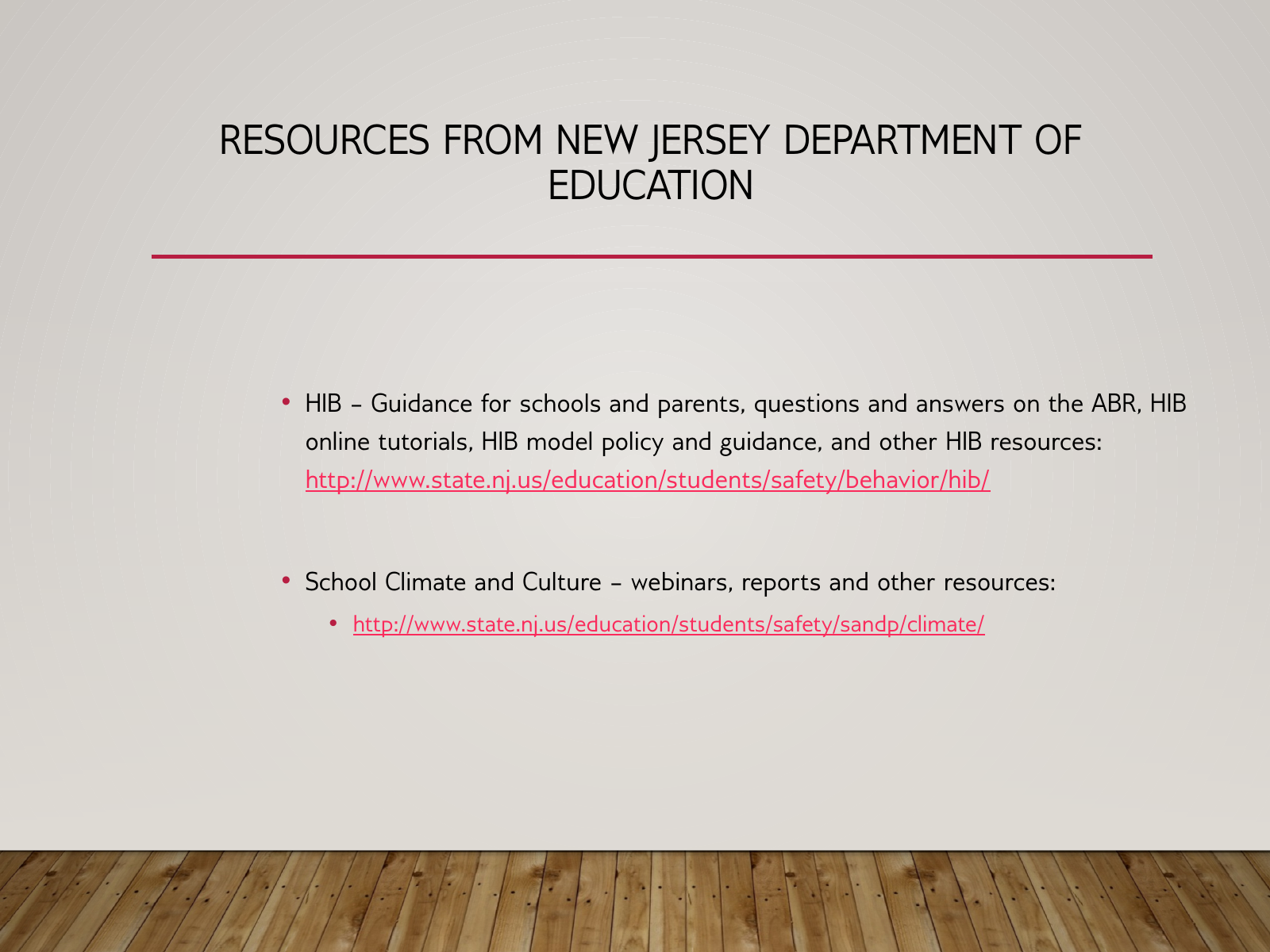

# Resources from New Jersey Department of Education

HIB – Guidance for schools and parents, questions and answers on the ABR, HIB online tutorials, HIB model policy and guidance, and other HIB resources: http://www.state.nj.us/education/students/safety/behavior/hib/

School Climate and Culture – webinars, reports and other resources:
http://www.state.nj.us/education/students/safety/sandp/climate/